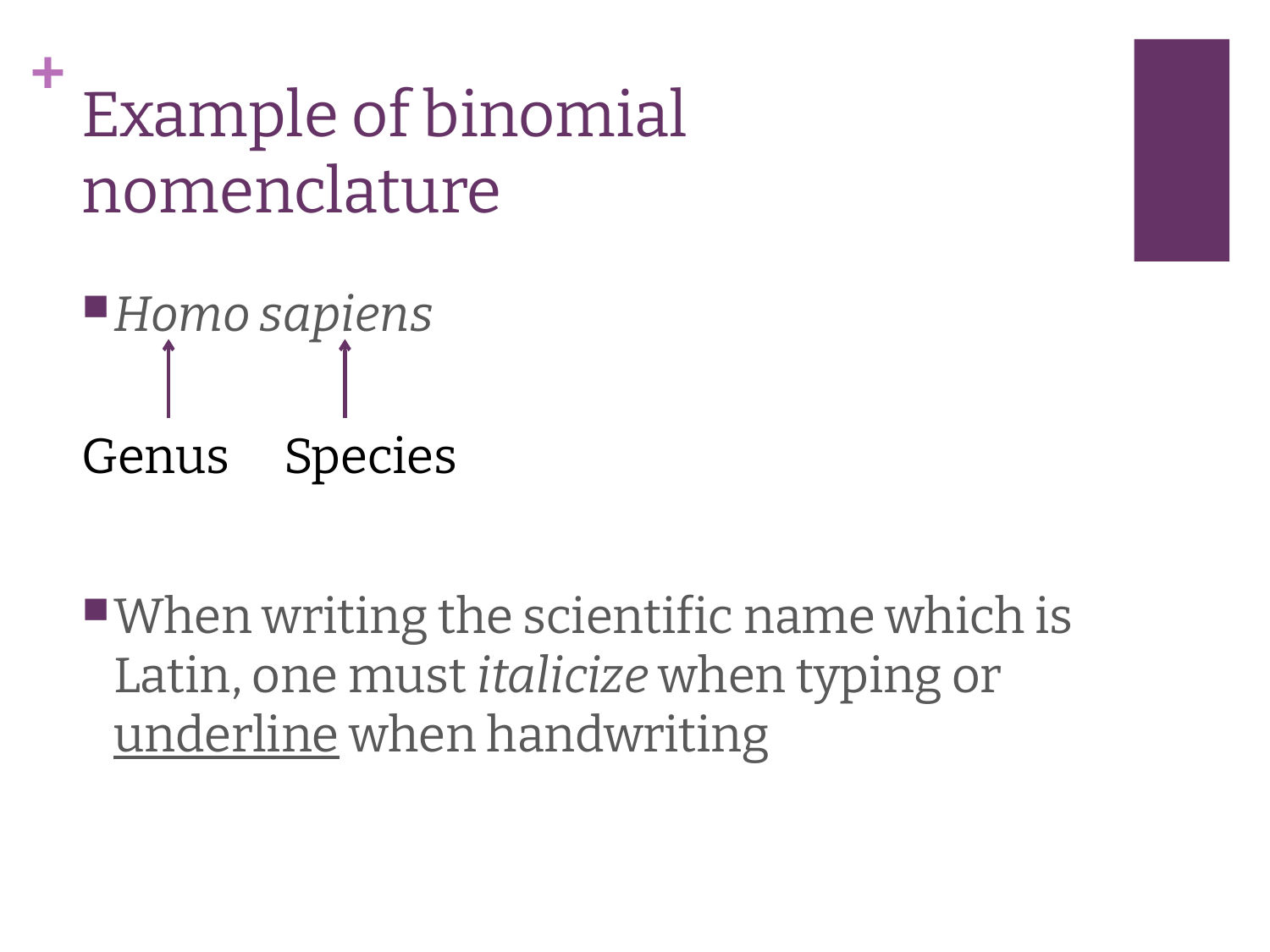

# Example of binomial nomenclature
Homo sapiens
Genus
Species
When writing the scientific name which is Latin, one must italicize when typing or underline when handwriting